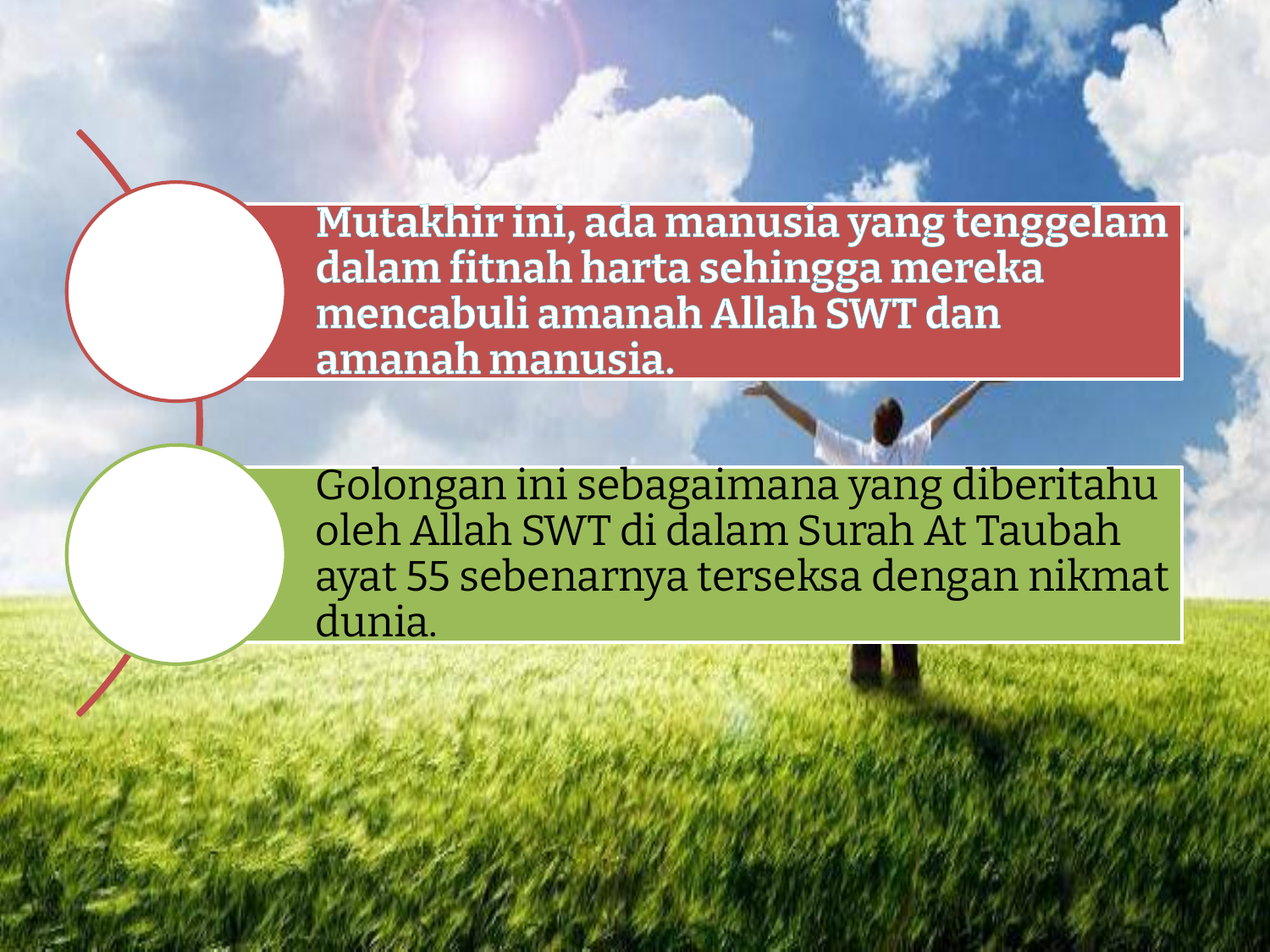

Mutakhir ini, ada manusia yang tenggelam dalam fitnah harta sehingga mereka mencabuli amanah Allah SWT dan amanah manusia.
Golongan ini sebagaimana yang diberitahu oleh Allah SWT di dalam Surah At Taubah ayat 55 sebenarnya terseksa dengan nikmat dunia.